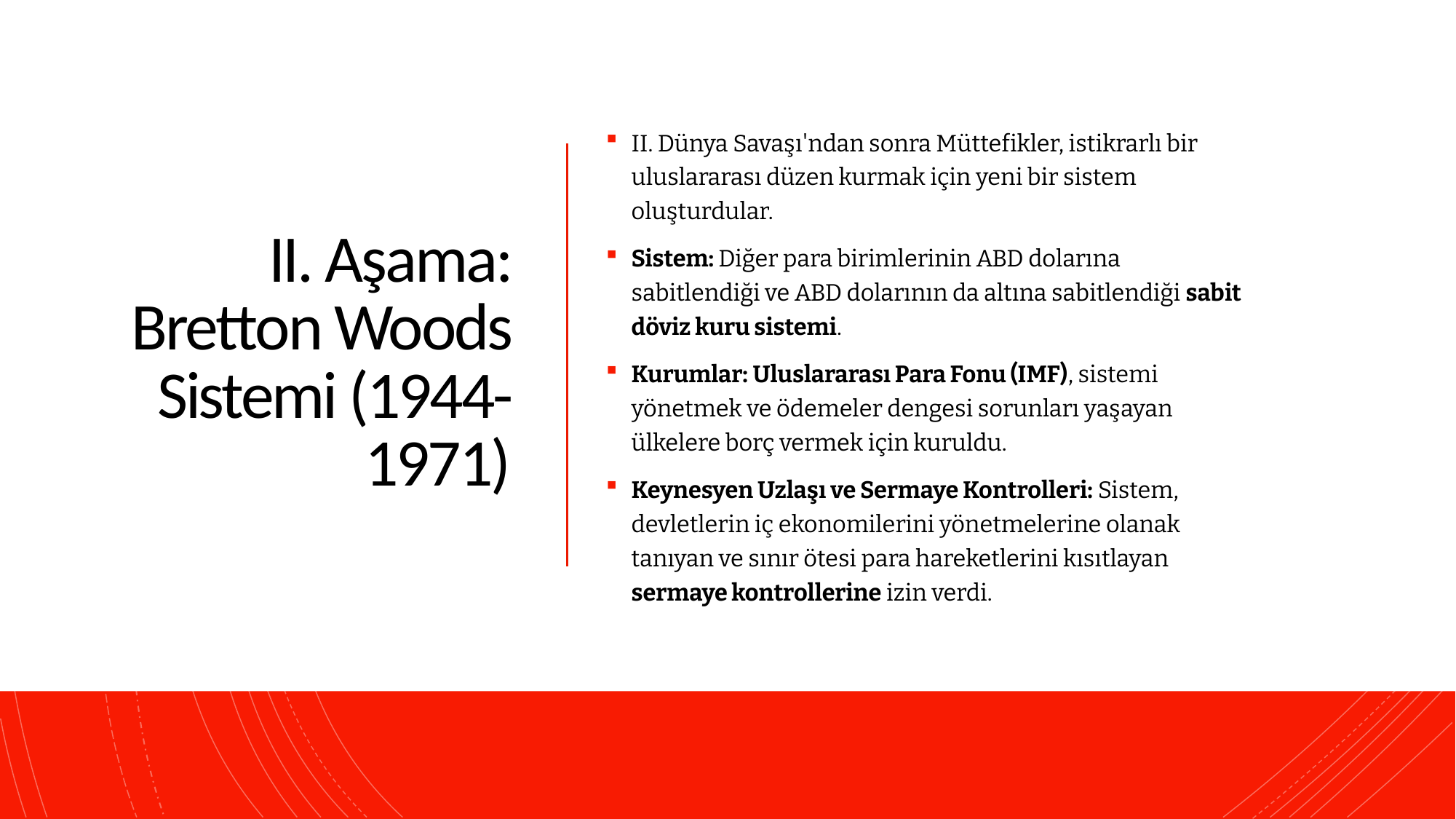

# II. Aşama: Bretton Woods Sistemi (1944-1971)
II. Dünya Savaşı'ndan sonra Müttefikler, istikrarlı bir uluslararası düzen kurmak için yeni bir sistem oluşturdular.
Sistem: Diğer para birimlerinin ABD dolarına sabitlendiği ve ABD dolarının da altına sabitlendiği sabit döviz kuru sistemi.
Kurumlar: Uluslararası Para Fonu (IMF), sistemi yönetmek ve ödemeler dengesi sorunları yaşayan ülkelere borç vermek için kuruldu.
Keynesyen Uzlaşı ve Sermaye Kontrolleri: Sistem, devletlerin iç ekonomilerini yönetmelerine olanak tanıyan ve sınır ötesi para hareketlerini kısıtlayan sermaye kontrollerine izin verdi.